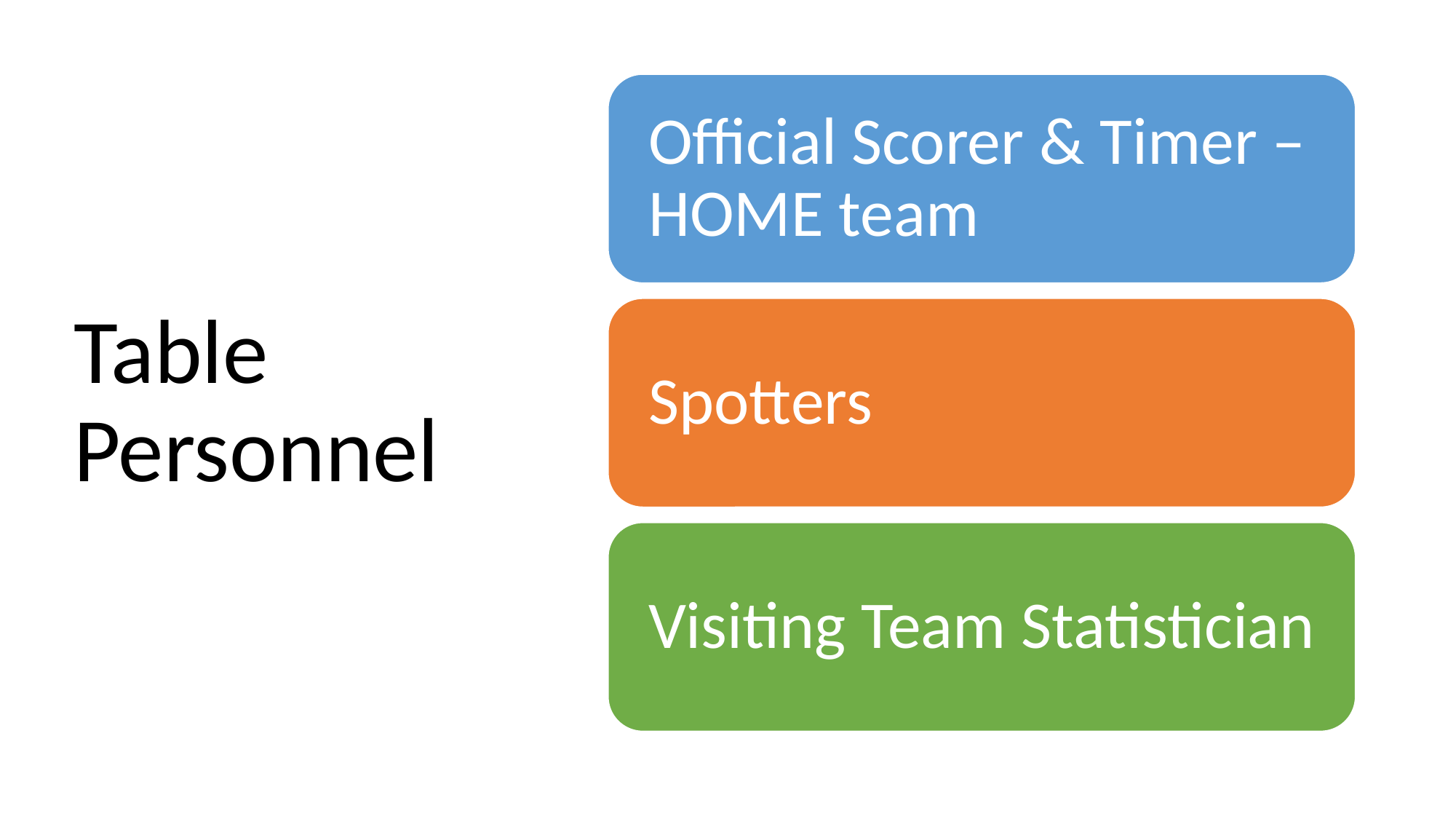

# Table Personnel
Official Scorer & Timer – HOME team
Spotters
Visiting Team Statistician